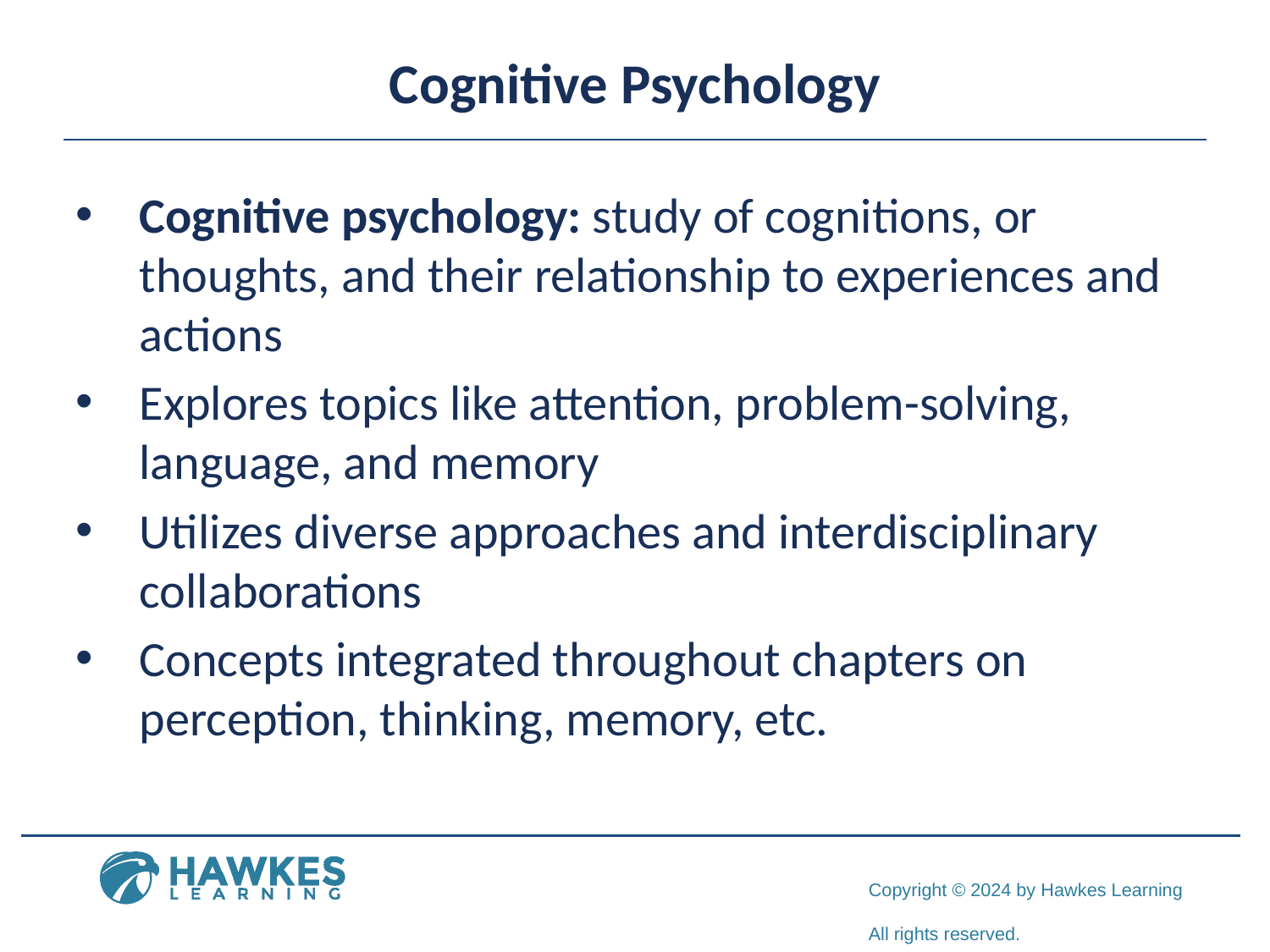

# Cognitive Psychology
Cognitive psychology: study of cognitions, or thoughts, and their relationship to experiences and actions
Explores topics like attention, problem-solving, language, and memory
Utilizes diverse approaches and interdisciplinary collaborations
Concepts integrated throughout chapters on perception, thinking, memory, etc.